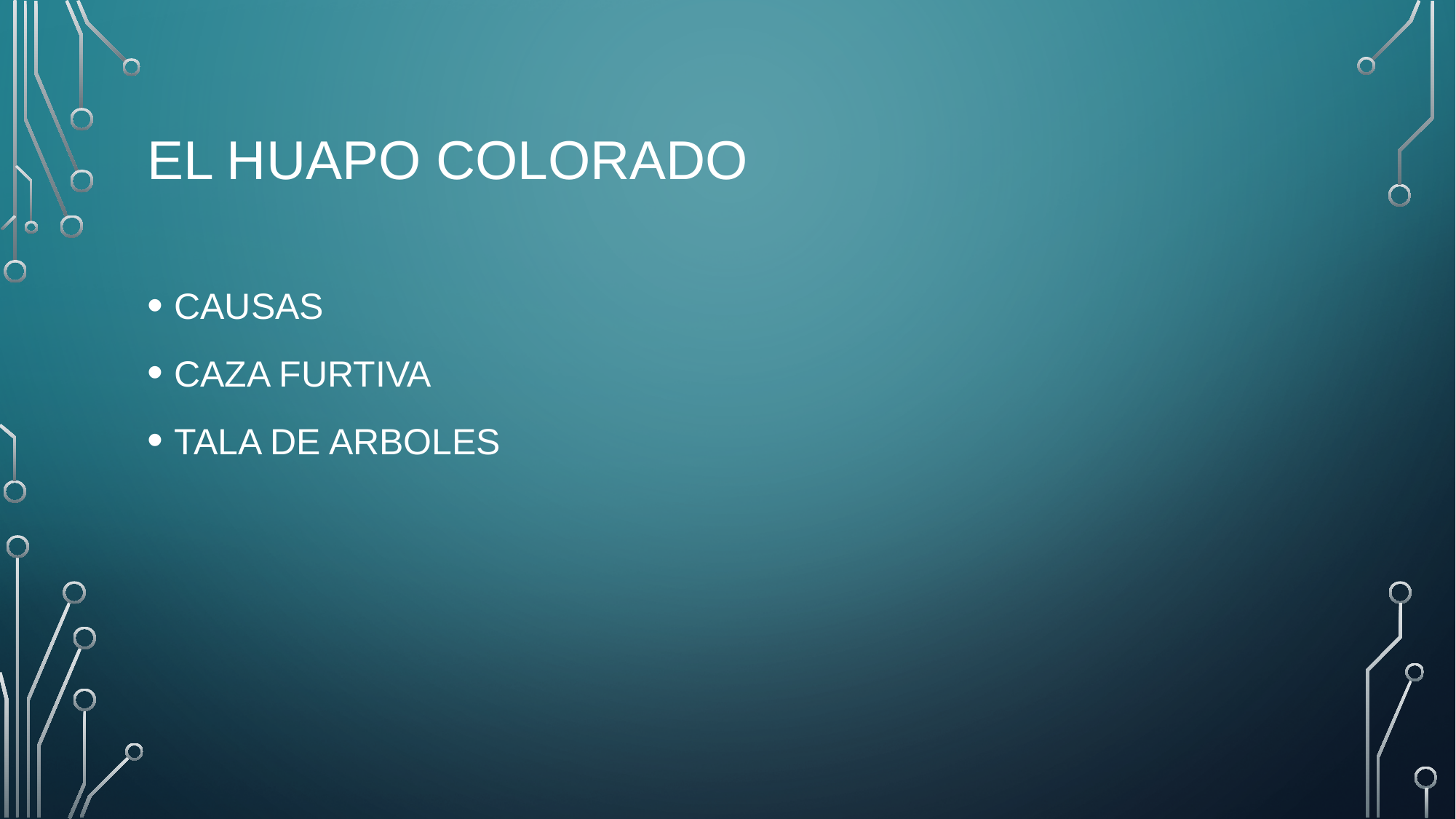

# El huapo colorado
CAUSAS
CAZA FURTIVA
TALA DE ARBOLES